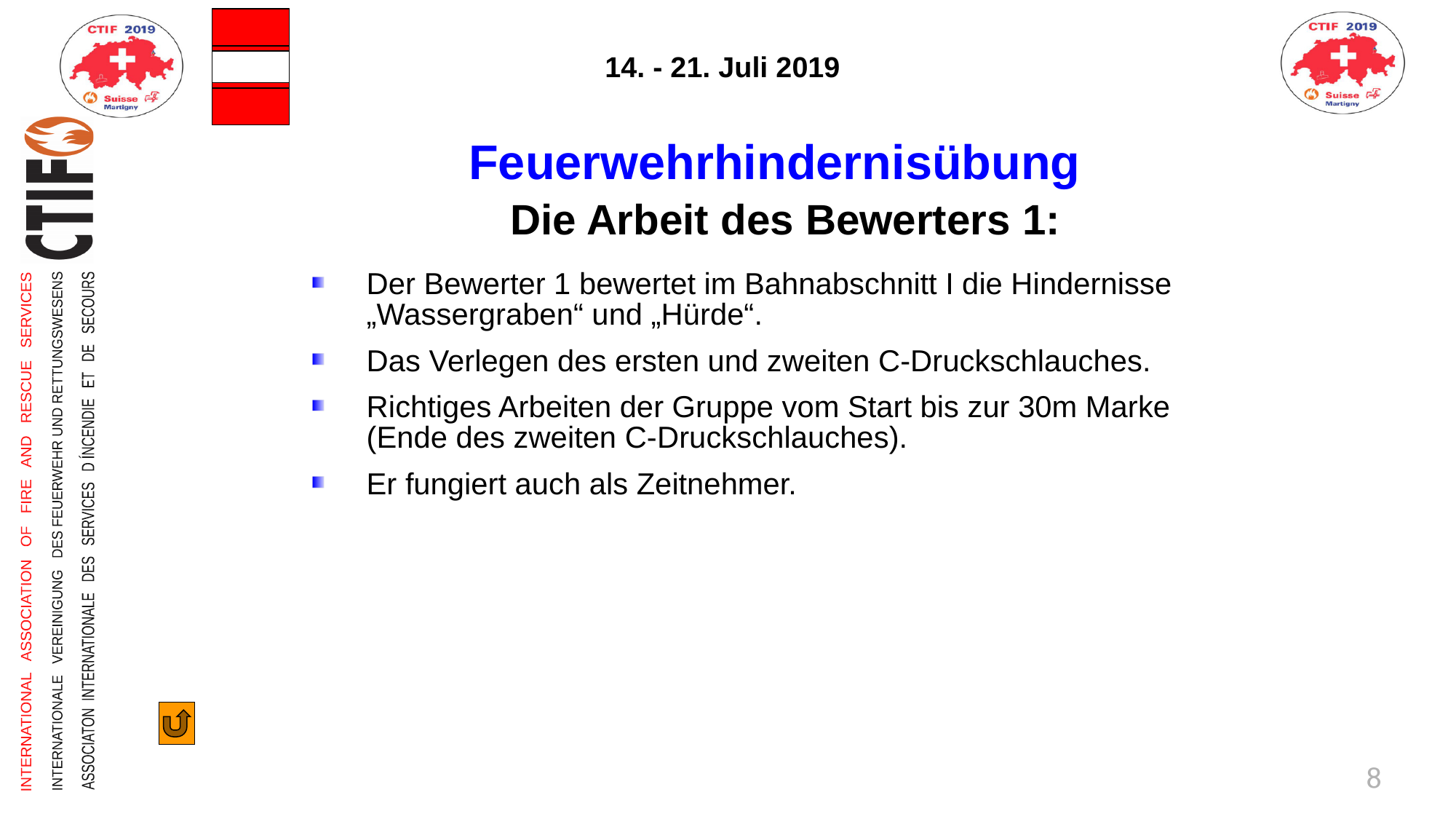

Feuerwehrhindernisübung
 Die Arbeit des Bewerters 1:
Der Bewerter 1 bewertet im Bahnabschnitt I die Hindernisse „Wassergraben“ und „Hürde“.
Das Verlegen des ersten und zweiten C-Druckschlauches.
Richtiges Arbeiten der Gruppe vom Start bis zur 30m Marke (Ende des zweiten C-Druckschlauches).
Er fungiert auch als Zeitnehmer.